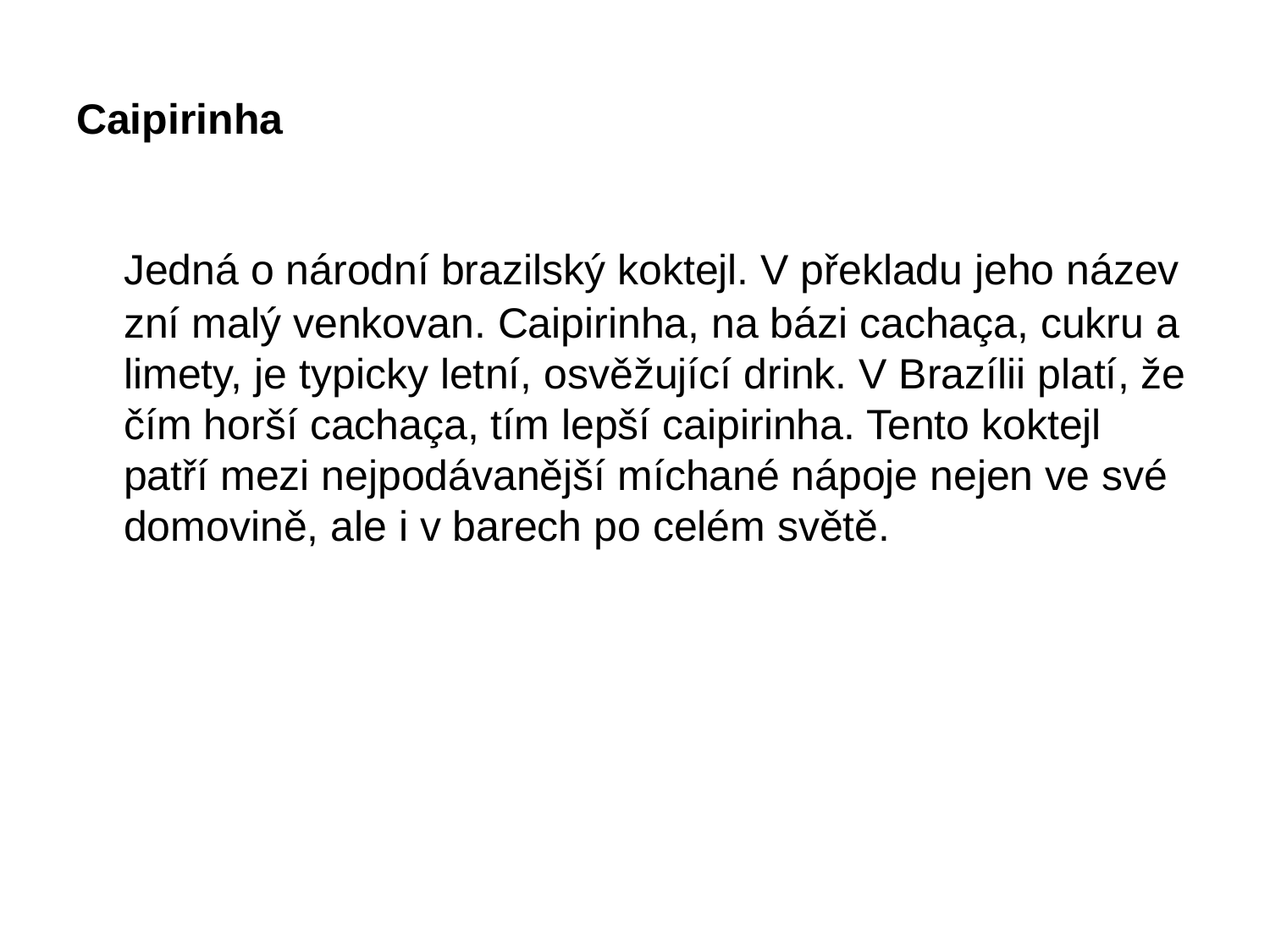

# Caipirinha
	Jedná o národní brazilský koktejl. V překladu jeho název zní malý venkovan. Caipirinha, na bázi cachaça, cukru a limety, je typicky letní, osvěžující drink. V Brazílii platí, že čím horší cachaça, tím lepší caipirinha. Tento koktejl patří mezi nejpodávanější míchané nápoje nejen ve své domovině, ale i v barech po celém světě.